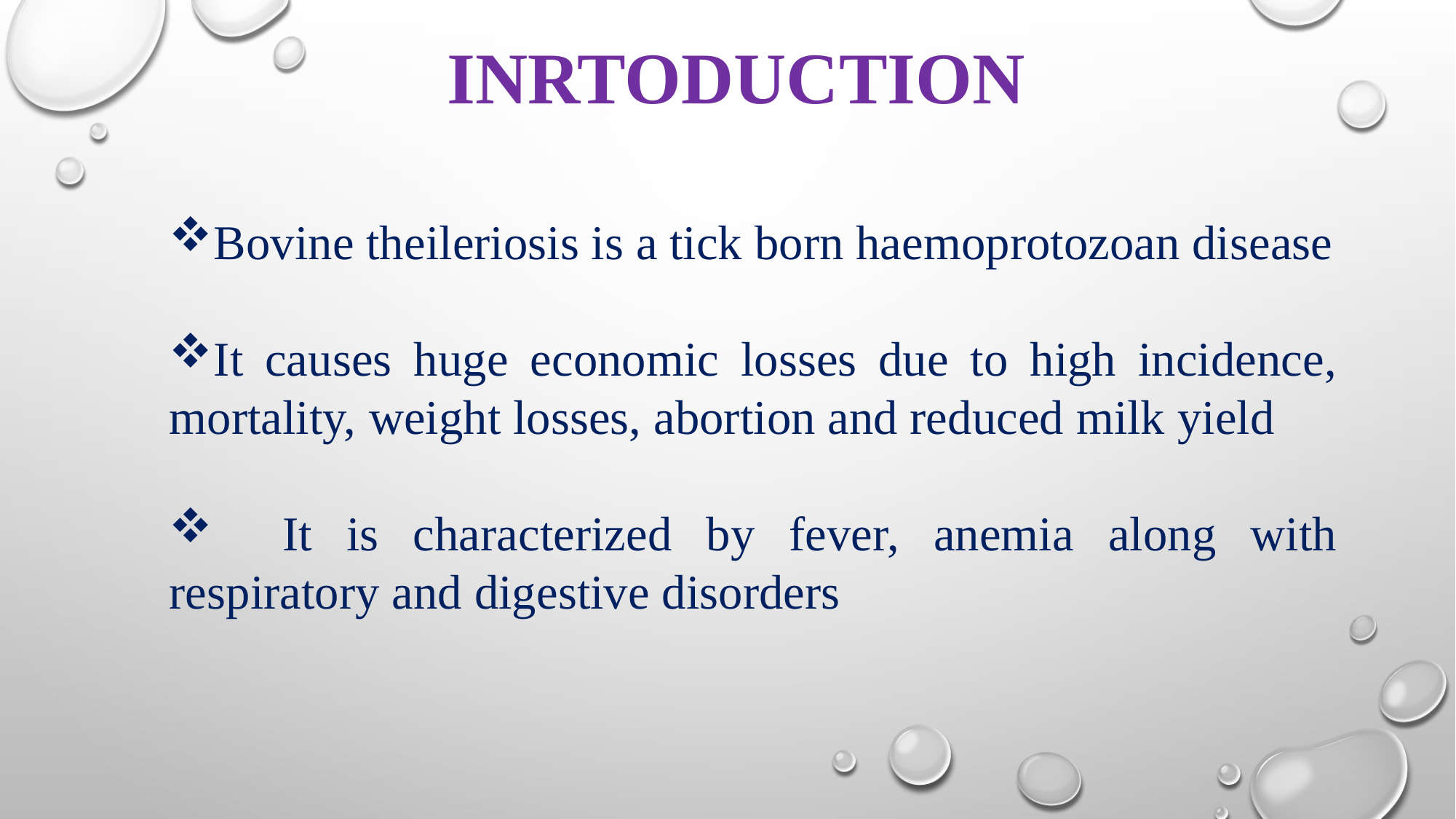

INRTODUCTION
Bovine theileriosis is a tick born haemoprotozoan disease

It causes huge economic losses due to high incidence, mortality, weight losses, abortion and reduced milk yield

  It is characterized by fever, anemia along with respiratory and digestive disorders